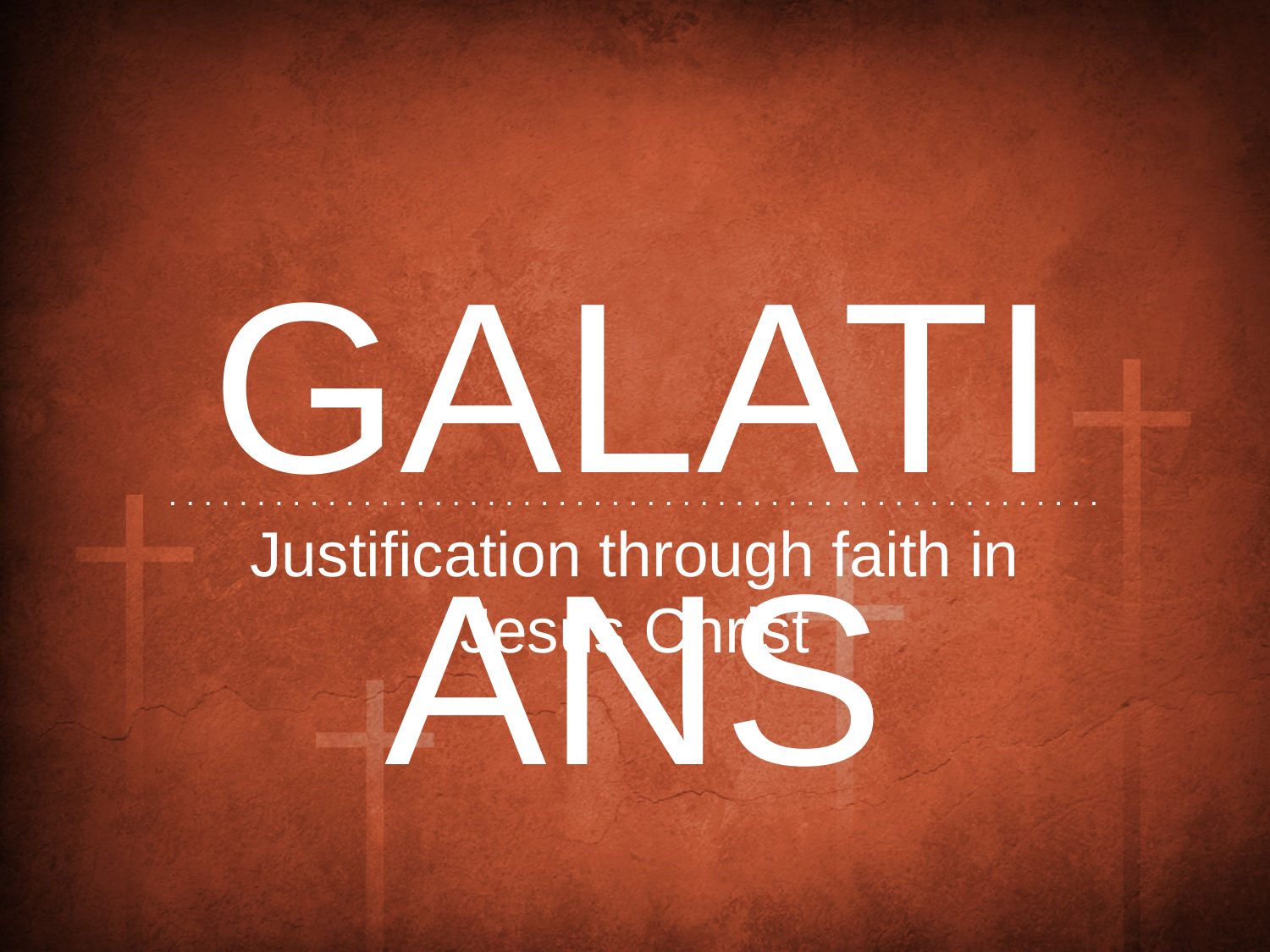

GALATIANS
. . . . . . . . . . . . . . . . . . . . . . . . . . . . . . . . . . . . . . . . . . . . . . . . . . . . .
Justification through faith in Jesus Christ